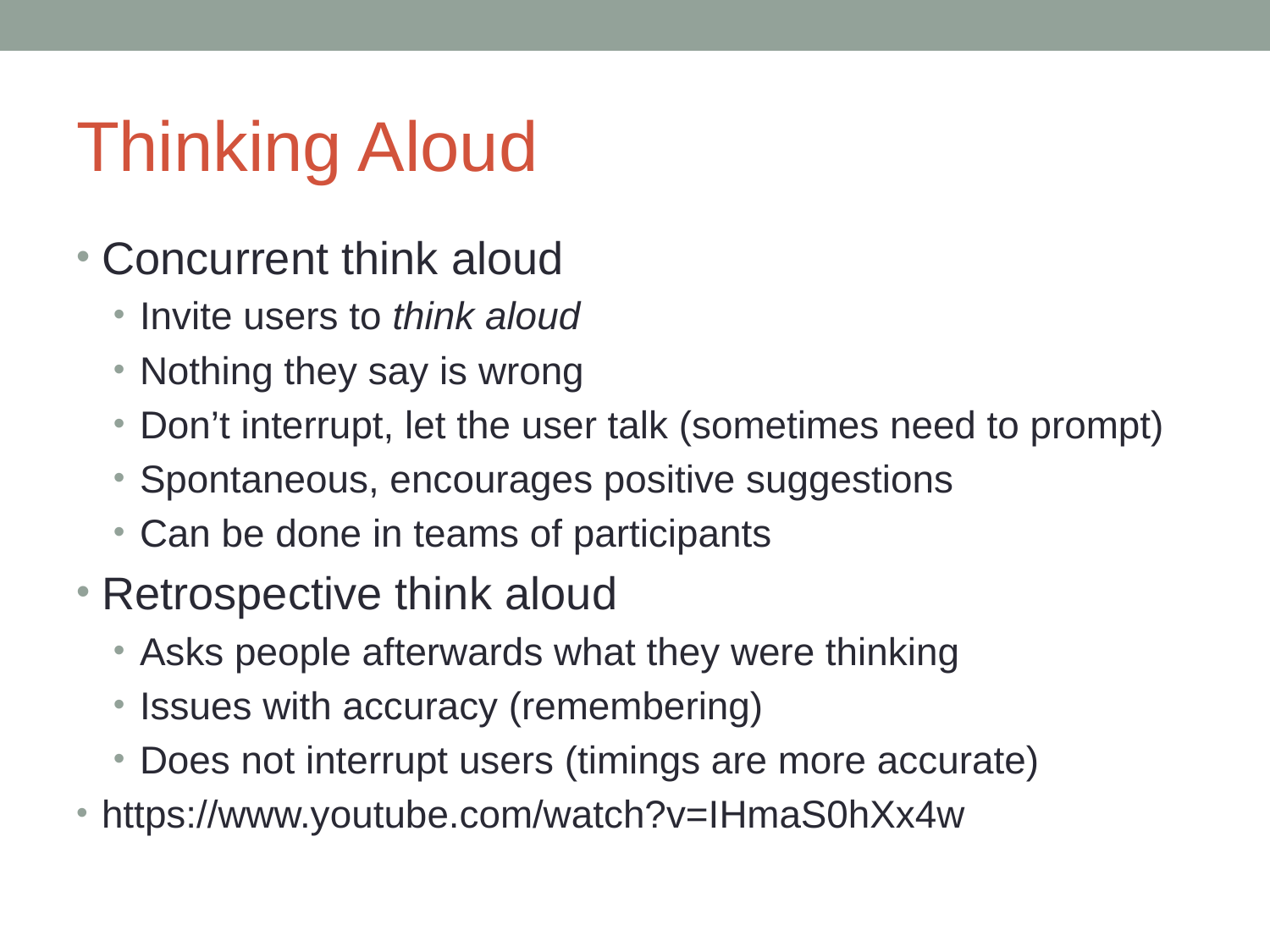

# Thinking Aloud
Concurrent think aloud
Invite users to think aloud
Nothing they say is wrong
Don’t interrupt, let the user talk (sometimes need to prompt)
Spontaneous, encourages positive suggestions
Can be done in teams of participants
Retrospective think aloud
Asks people afterwards what they were thinking
Issues with accuracy (remembering)
Does not interrupt users (timings are more accurate)
https://www.youtube.com/watch?v=IHmaS0hXx4w